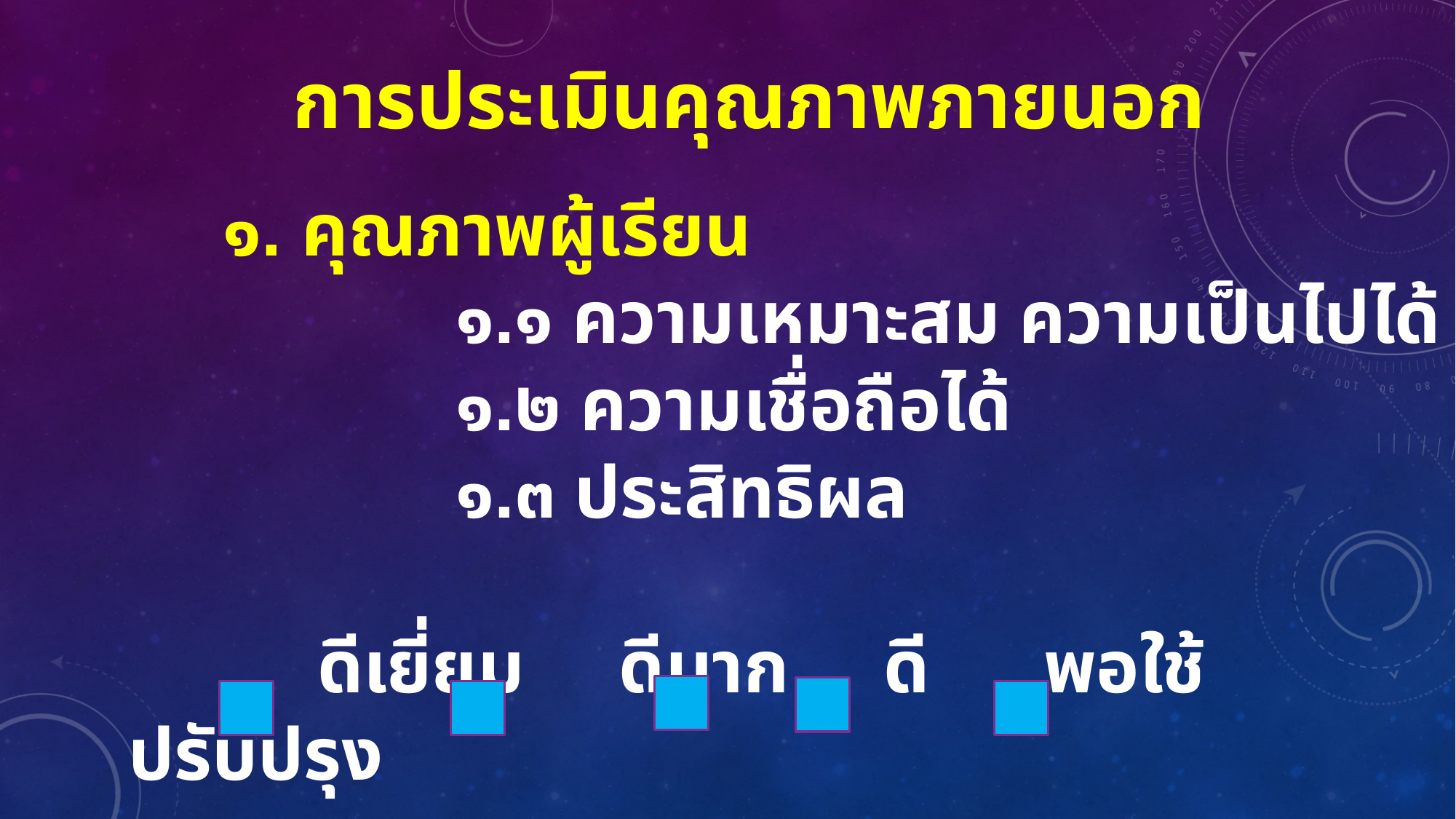

# การประเมินคุณภาพภายนอก
     ๑. คุณภาพผู้เรียน
           		๑.๑ ความเหมาะสม ความเป็นไปได้
	    		๑.๒ ความเชื่อถือได้
           		๑.๓ ประสิทธิผล
          ดีเยี่ยม     ดีมาก     ดี      พอใช้     ปรับปรุง